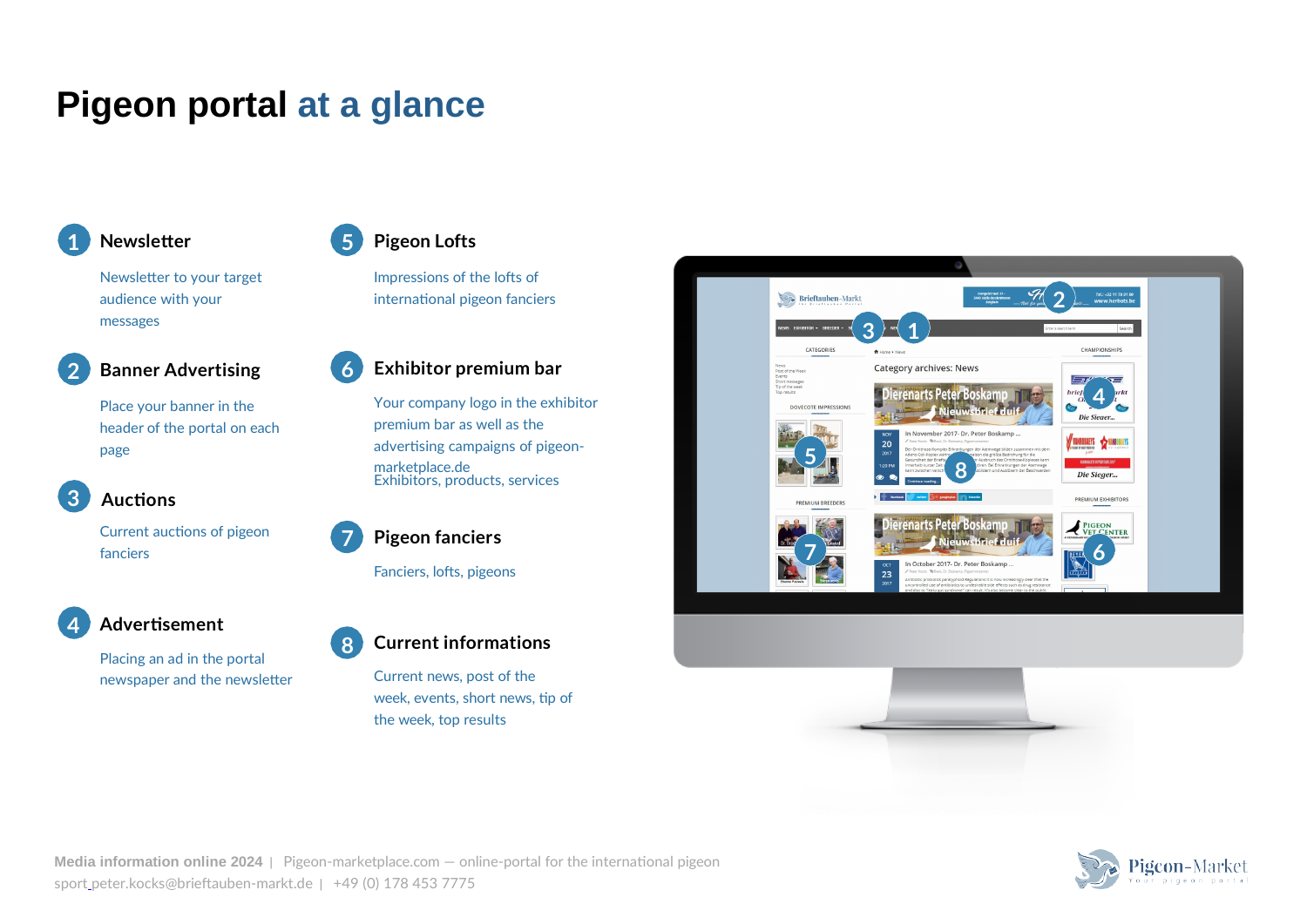

# Pigeon portal at a glance

1
5
Newsletter
Newsletter to your target audience with your messages
Pigeon Lofts
Impressions of the lofts of international pigeon fanciers

2

3	1

6
Exhibitor premium bar
Your company logo in the exhibitor premium bar as well as the advertising campaigns of pigeon-marketplace.de
2
Banner Advertising
Place your banner in the header of the portal on each page

4

5

8
Exhibitors, products, services

3	Auctions
Current auctions of pigeon fanciers

7
Pigeon fanciers
Fanciers, lofts, pigeons

7
6

4
Advertisement
Placing an ad in the portal newspaper and the newsletter

Current informations
Current news, post of the week, events, short news, tip of the week, top results
8

10
years
Media information online 2024 │ Pigeon-marketplace.com — online-portal for the international pigeon sport peter.kocks@brieftauben-markt.de │ +49 (0) 178 453 7775
P I G E O N -               M A R K E T P L A C E . C O M